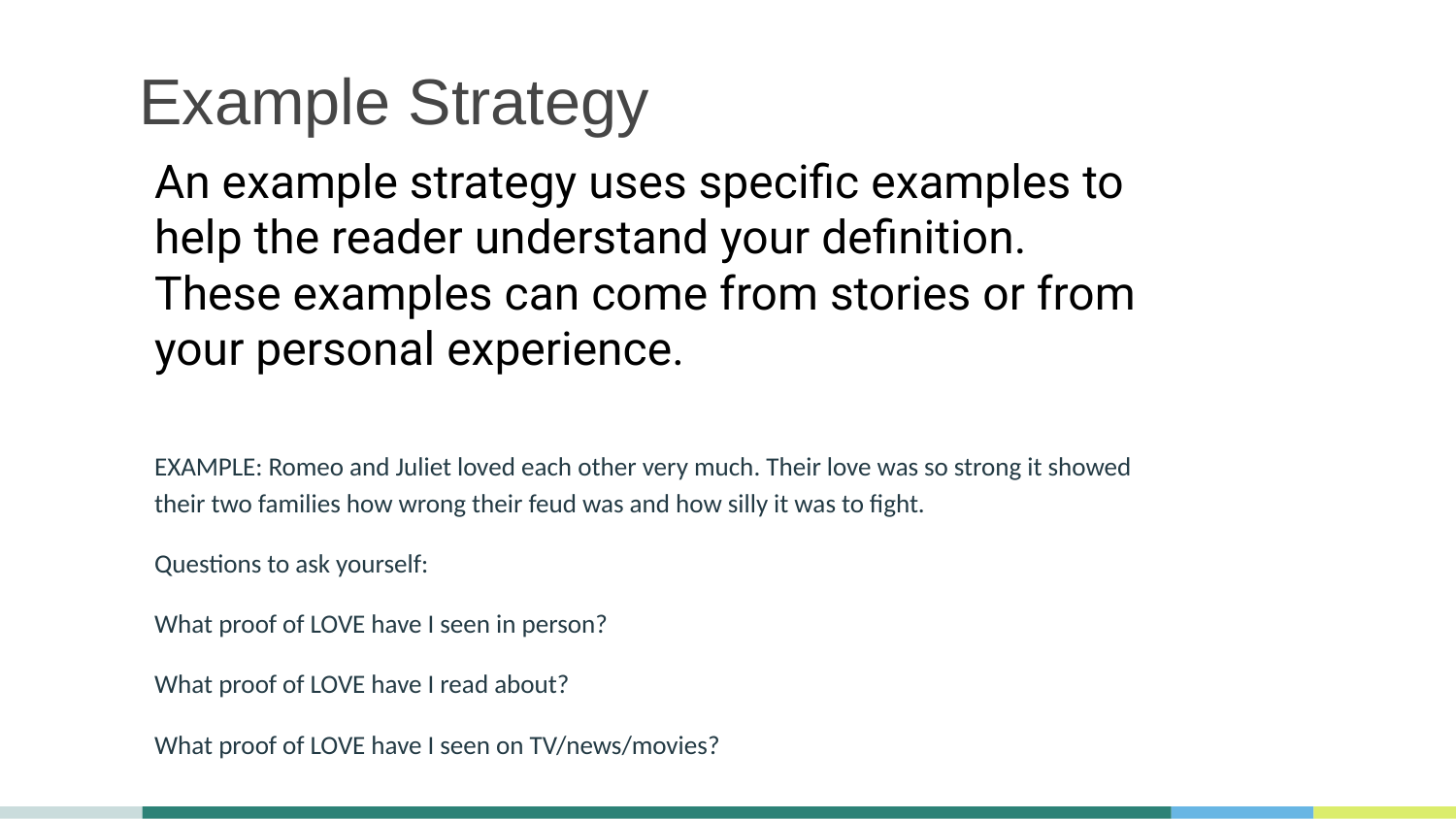

# Example Strategy
An example strategy uses specific examples to help the reader understand your definition. These examples can come from stories or from your personal experience.

EXAMPLE: Romeo and Juliet loved each other very much. Their love was so strong it showed their two families how wrong their feud was and how silly it was to fight.
Questions to ask yourself:
What proof of LOVE have I seen in person?
What proof of LOVE have I read about?
What proof of LOVE have I seen on TV/news/movies?